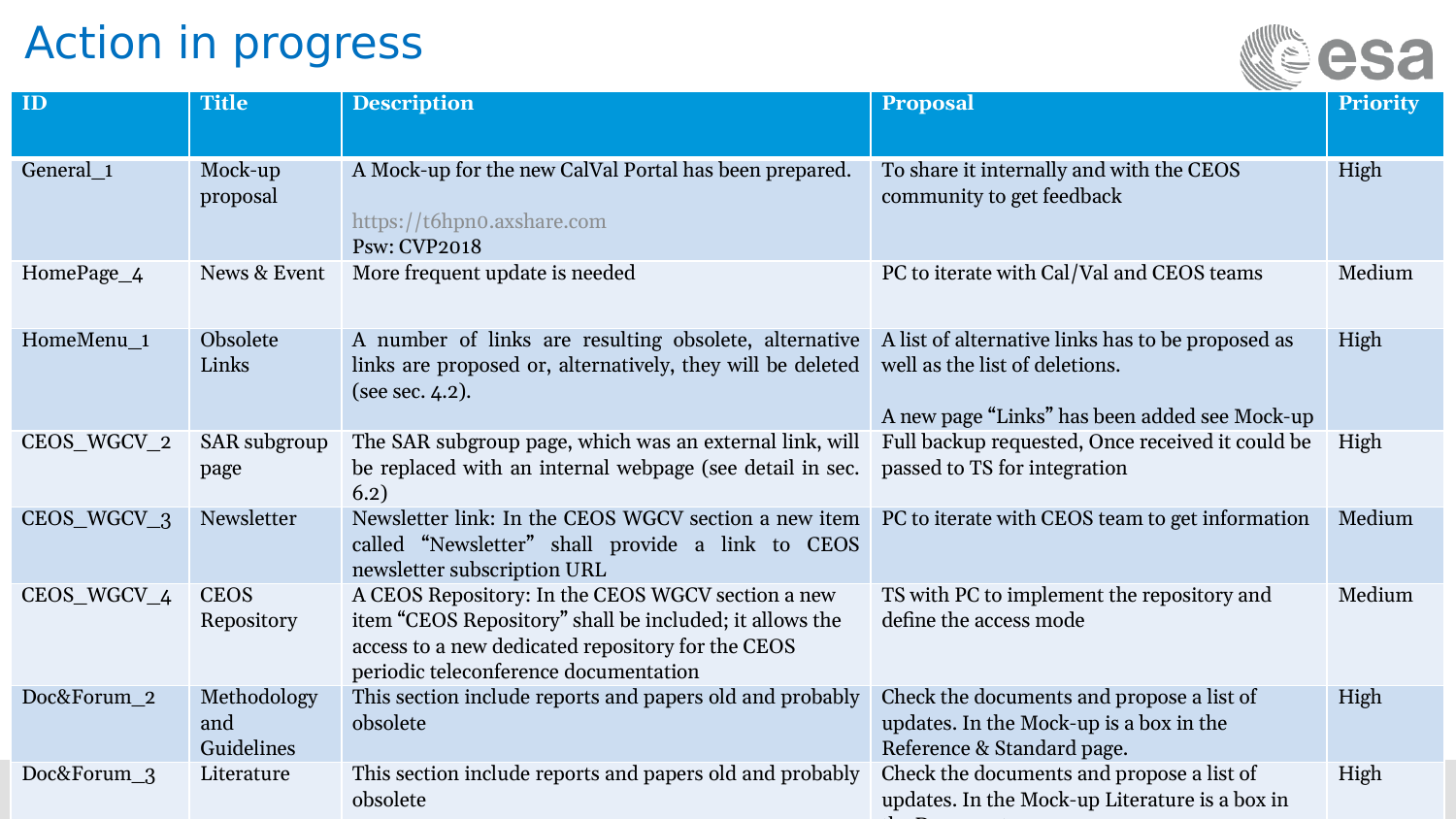

# Action in progress
| ID | Title | Description | Proposal | Priority |
| --- | --- | --- | --- | --- |
| General\_1 | Mock-up proposal | A Mock-up for the new CalVal Portal has been prepared.   https://t6hpn0.axshare.com Psw: CVP2018 | To share it internally and with the CEOS community to get feedback | High |
| HomePage\_4 | News & Event | More frequent update is needed | PC to iterate with Cal/Val and CEOS teams | Medium |
| HomeMenu\_1 | Obsolete Links | A number of links are resulting obsolete, alternative links are proposed or, alternatively, they will be deleted (see sec. 4.2). | A list of alternative links has to be proposed as well as the list of deletions.   A new page “Links” has been added see Mock-up | High |
| CEOS\_WGCV\_2 | SAR subgroup page | The SAR subgroup page, which was an external link, will be replaced with an internal webpage (see detail in sec. 6.2) | Full backup requested, Once received it could be passed to TS for integration | High |
| CEOS\_WGCV\_3 | Newsletter | Newsletter link: In the CEOS WGCV section a new item called “Newsletter” shall provide a link to CEOS newsletter subscription URL | PC to iterate with CEOS team to get information | Medium |
| CEOS\_WGCV\_4 | CEOS Repository | A CEOS Repository: In the CEOS WGCV section a new item “CEOS Repository” shall be included; it allows the access to a new dedicated repository for the CEOS periodic teleconference documentation | TS with PC to implement the repository and define the access mode | Medium |
| Doc&Forum\_2 | Methodology and Guidelines | This section include reports and papers old and probably obsolete | Check the documents and propose a list of updates. In the Mock-up is a box in the Reference & Standard page. | High |
| Doc&Forum\_3 | Literature | This section include reports and papers old and probably obsolete | Check the documents and propose a list of updates. In the Mock-up Literature is a box in the Documents page | High |